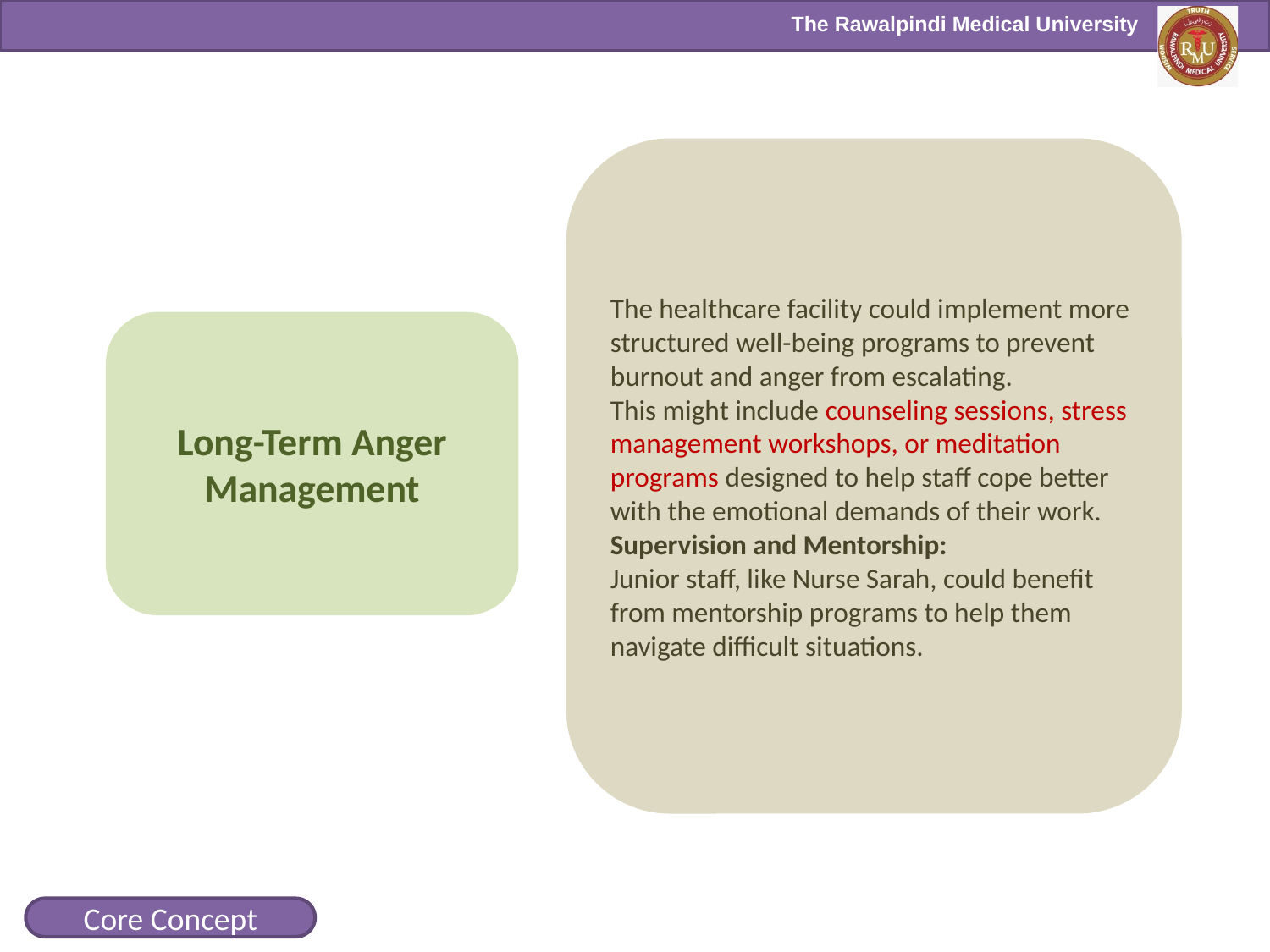

The healthcare facility could implement more structured well-being programs to prevent burnout and anger from escalating.
This might include counseling sessions, stress management workshops, or meditation programs designed to help staff cope better with the emotional demands of their work.
Supervision and Mentorship:
Junior staff, like Nurse Sarah, could benefit from mentorship programs to help them navigate difficult situations.
Long-Term Anger Management
Core Concept